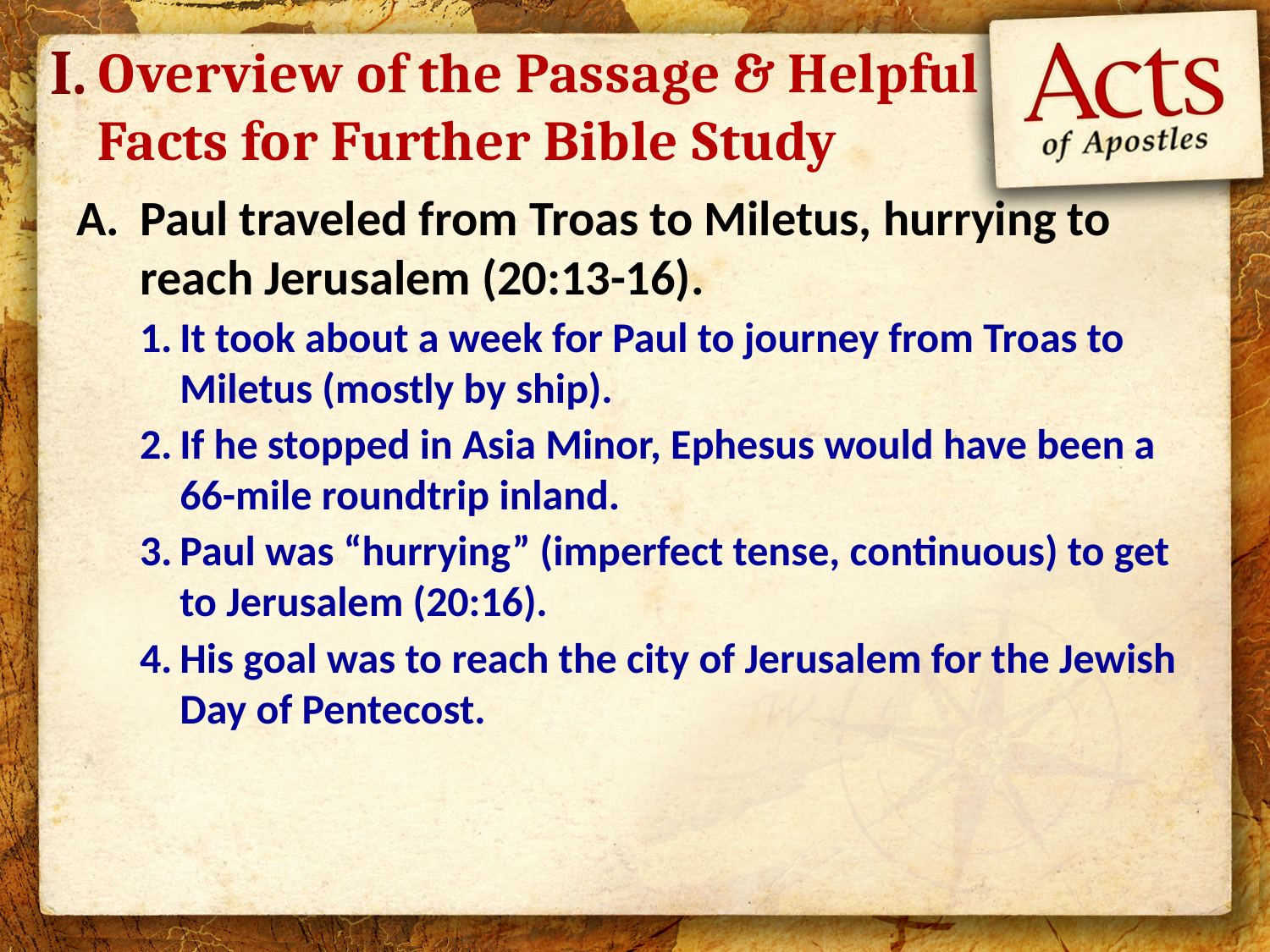

I.
# Overview of the Passage & Helpful Facts for Further Bible Study
Paul traveled from Troas to Miletus, hurrying to reach Jerusalem (20:13-16).
It took about a week for Paul to journey from Troas to Miletus (mostly by ship).
If he stopped in Asia Minor, Ephesus would have been a 66-mile roundtrip inland.
Paul was “hurrying” (imperfect tense, continuous) to get to Jerusalem (20:16).
His goal was to reach the city of Jerusalem for the Jewish Day of Pentecost.